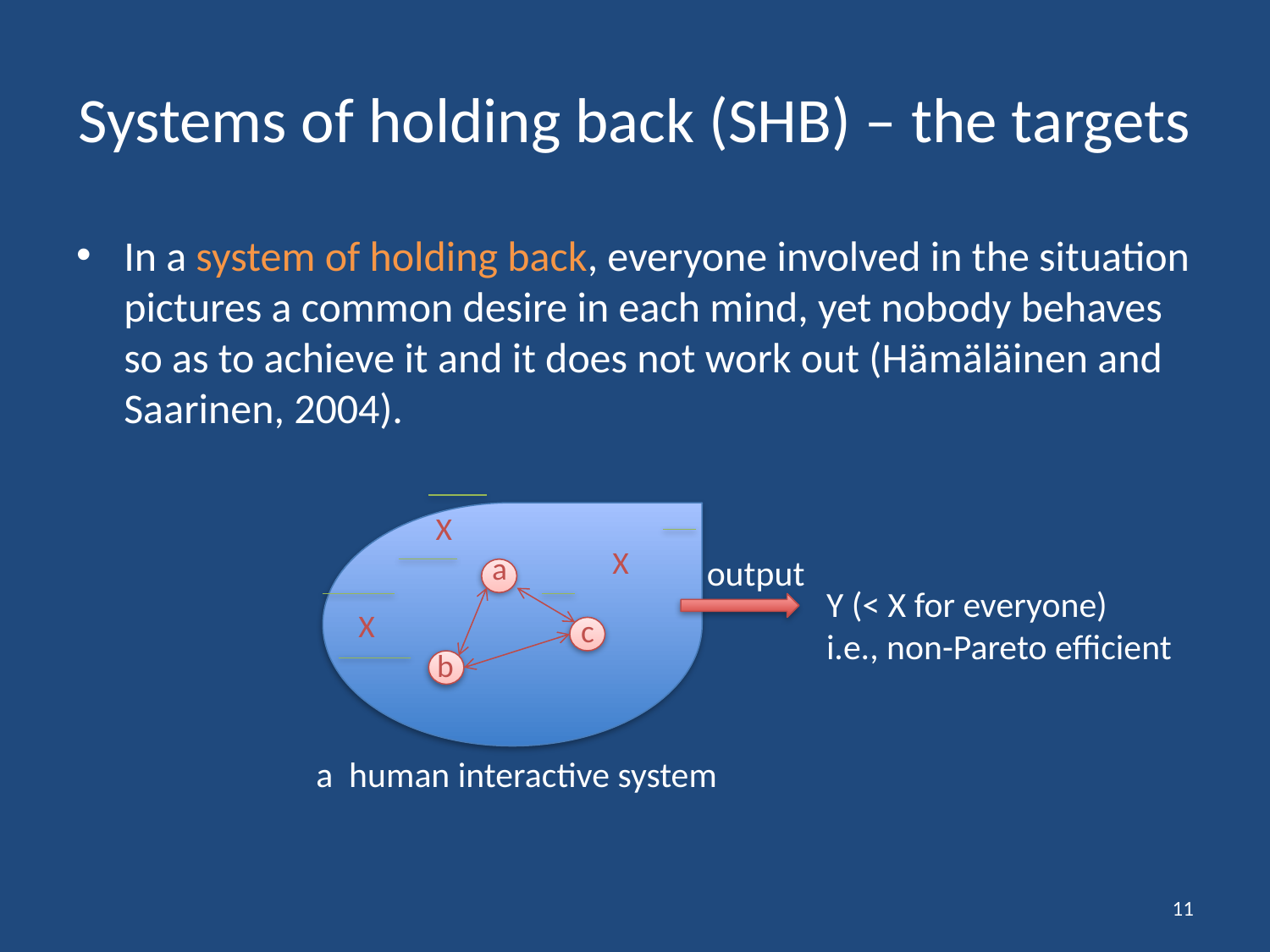

# Systems of holding back (SHB) – the targets
In a system of holding back, everyone involved in the situation pictures a common desire in each mind, yet nobody behaves so as to achieve it and it does not work out (Hämäläinen and Saarinen, 2004).

X

X
a
output

Y (< X for everyone)
i.e., non-Pareto efficient

X
c

b

a  human interactive system
11